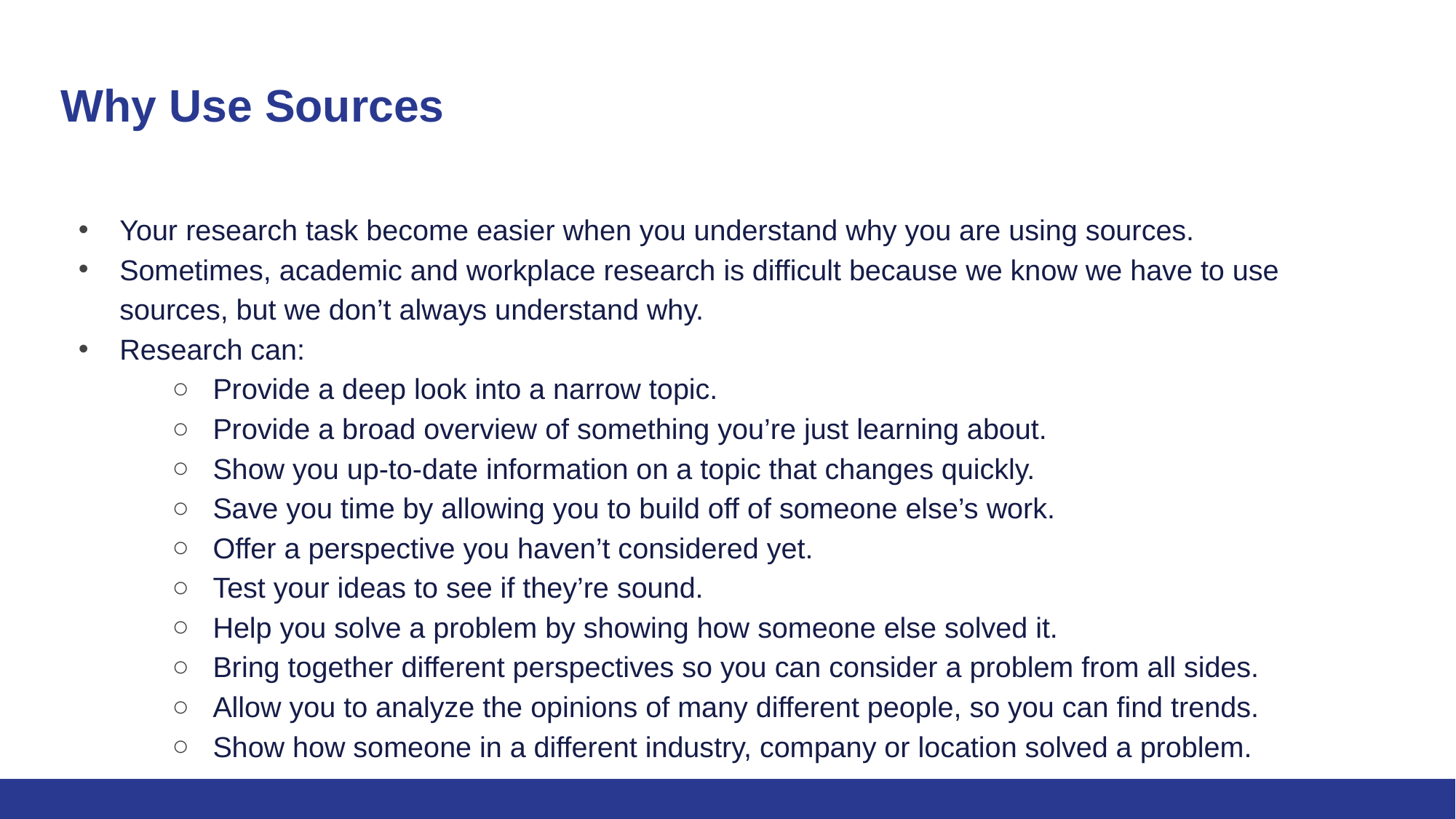

# Why Use Sources
Your research task become easier when you understand why you are using sources.
Sometimes, academic and workplace research is difficult because we know we have to use sources, but we don’t always understand why.
Research can:
Provide a deep look into a narrow topic.
Provide a broad overview of something you’re just learning about.
Show you up-to-date information on a topic that changes quickly.
Save you time by allowing you to build off of someone else’s work.
Offer a perspective you haven’t considered yet.
Test your ideas to see if they’re sound.
Help you solve a problem by showing how someone else solved it.
Bring together different perspectives so you can consider a problem from all sides.
Allow you to analyze the opinions of many different people, so you can find trends.
Show how someone in a different industry, company or location solved a problem.